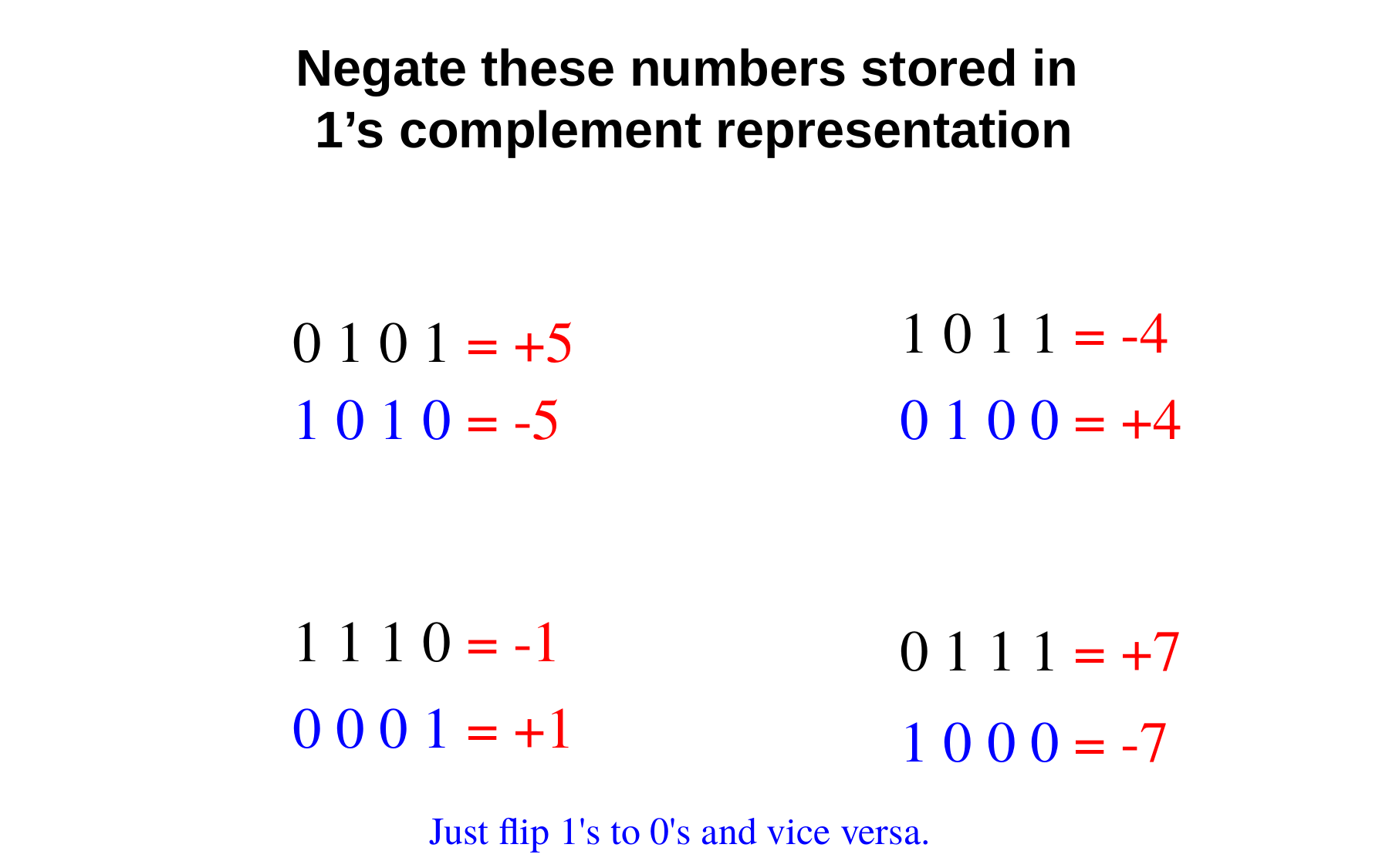

Negate these numbers stored in
1’s complement representation
1 0 1 1 = -4
0 1 0 1 = +5
1 0 1 0 = -5
0 1 0 0 = +4
1 1 1 0 = -1
0 1 1 1 = +7
0 0 0 1 = +1
1 0 0 0 = -7
Just flip 1's to 0's and vice versa.